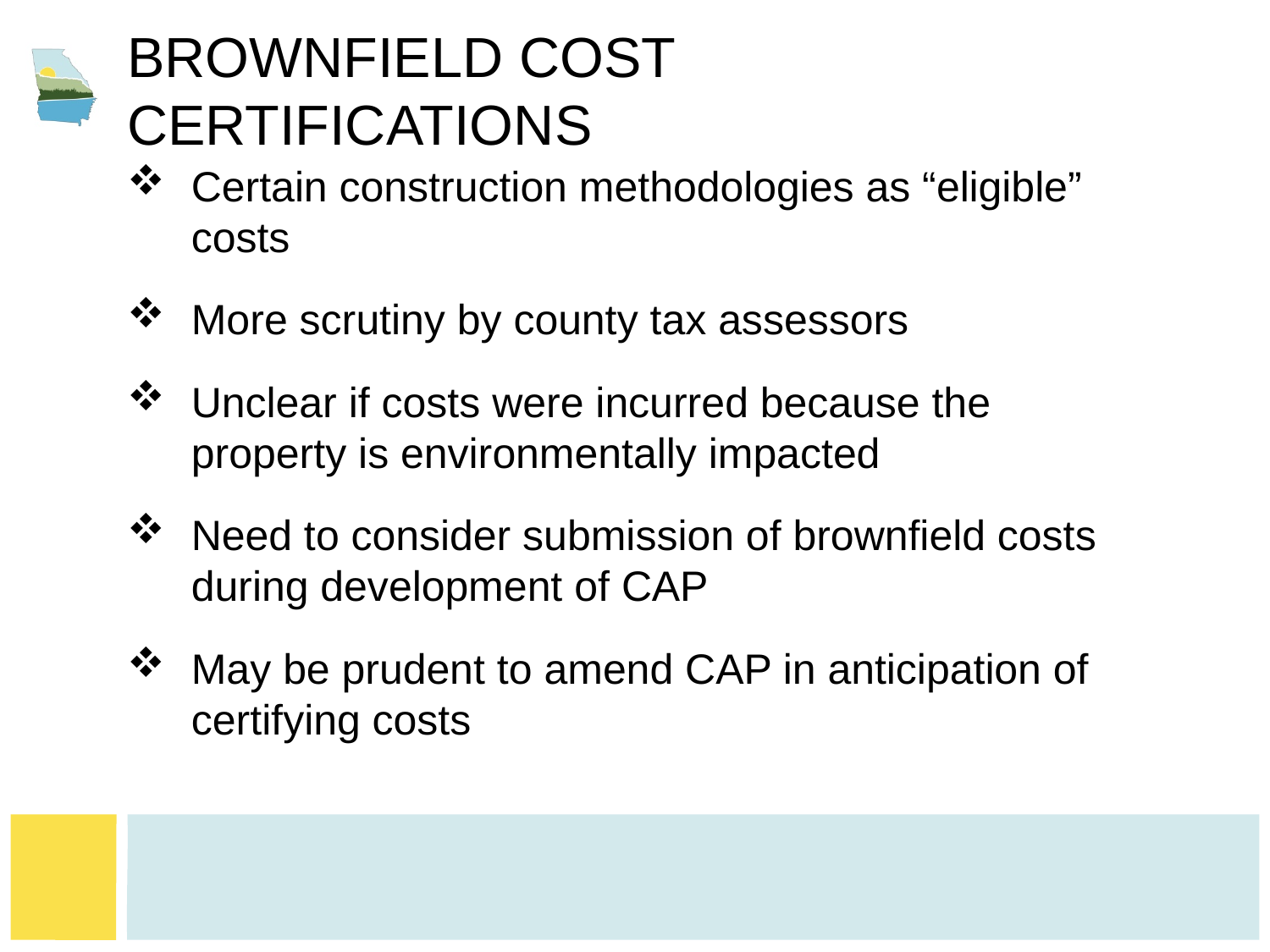

# Brownfield Cost Certifications
Certain construction methodologies as “eligible” costs
More scrutiny by county tax assessors
Unclear if costs were incurred because the property is environmentally impacted
Need to consider submission of brownfield costs during development of CAP
May be prudent to amend CAP in anticipation of certifying costs